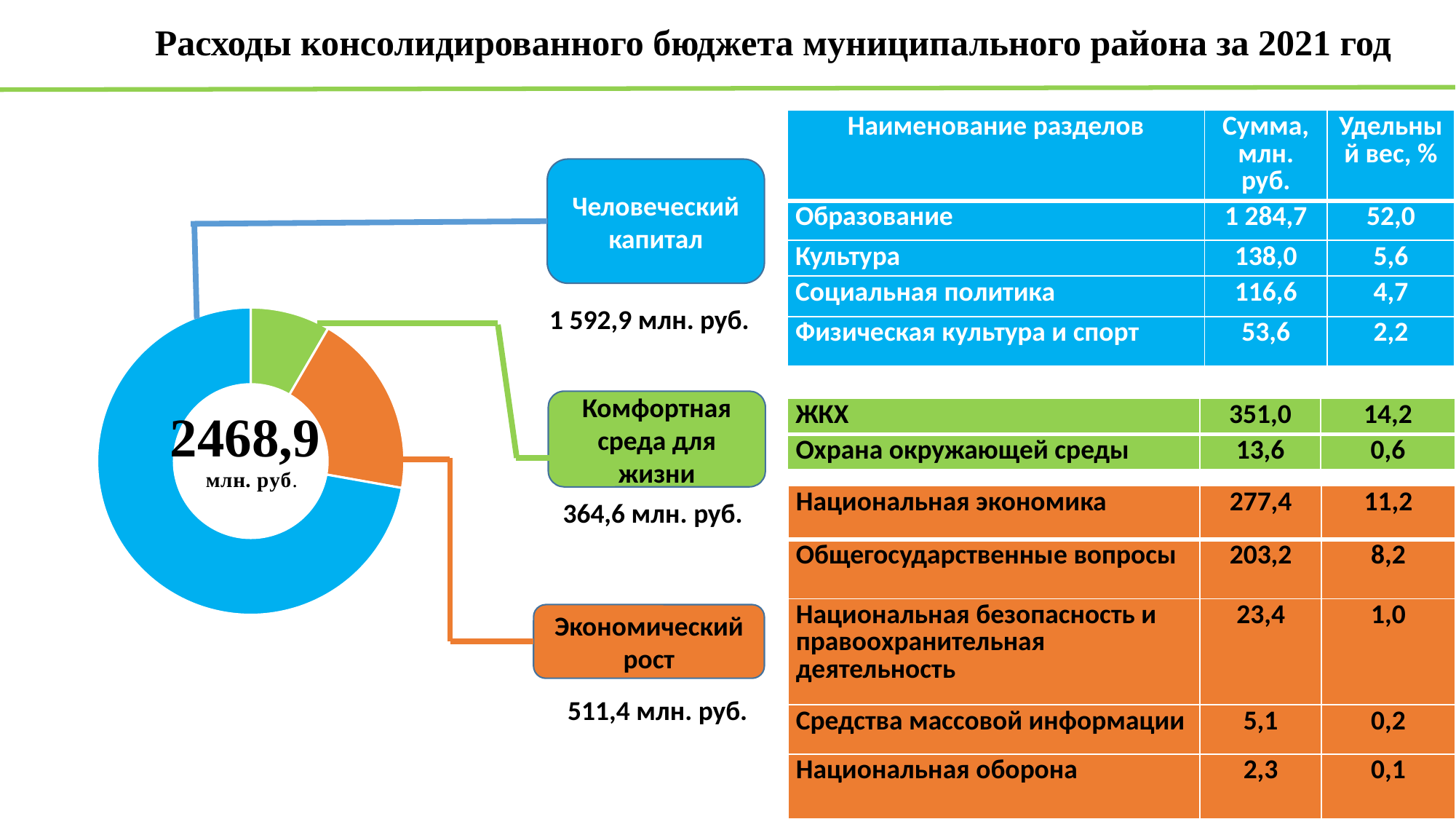

# Расходы консолидированного бюджета муниципального района за 2021 год
| Наименование разделов | Сумма, млн. руб. | Удельный вес, % |
| --- | --- | --- |
| Образование | 1 284,7 | 52,0 |
| Культура | 138,0 | 5,6 |
| Социальная политика | 116,6 | 4,7 |
| Физическая культура и спорт | 53,6 | 2,2 |
Человеческий капитал

### Chart

| Category | Продажи |
|---|---|
|  | 8.4 |
|  | 19.4 |
|  | 72.2 |
1 592,9 млн. руб.
Комфортная среда для жизни
| ЖКХ | 351,0 | 14,2 |
| --- | --- | --- |
| Охрана окружающей среды | 13,6 | 0,6 |
| Национальная экономика | 277,4 | 11,2 |
| --- | --- | --- |
| Общегосударственные вопросы | 203,2 | 8,2 |
| Национальная безопасность и правоохранительная деятельность | 23,4 | 1,0 |
| Средства массовой информации | 5,1 | 0,2 |
| Национальная оборона | 2,3 | 0,1 |
364,6 млн. руб.
Экономический рост
511,4 млн. руб.